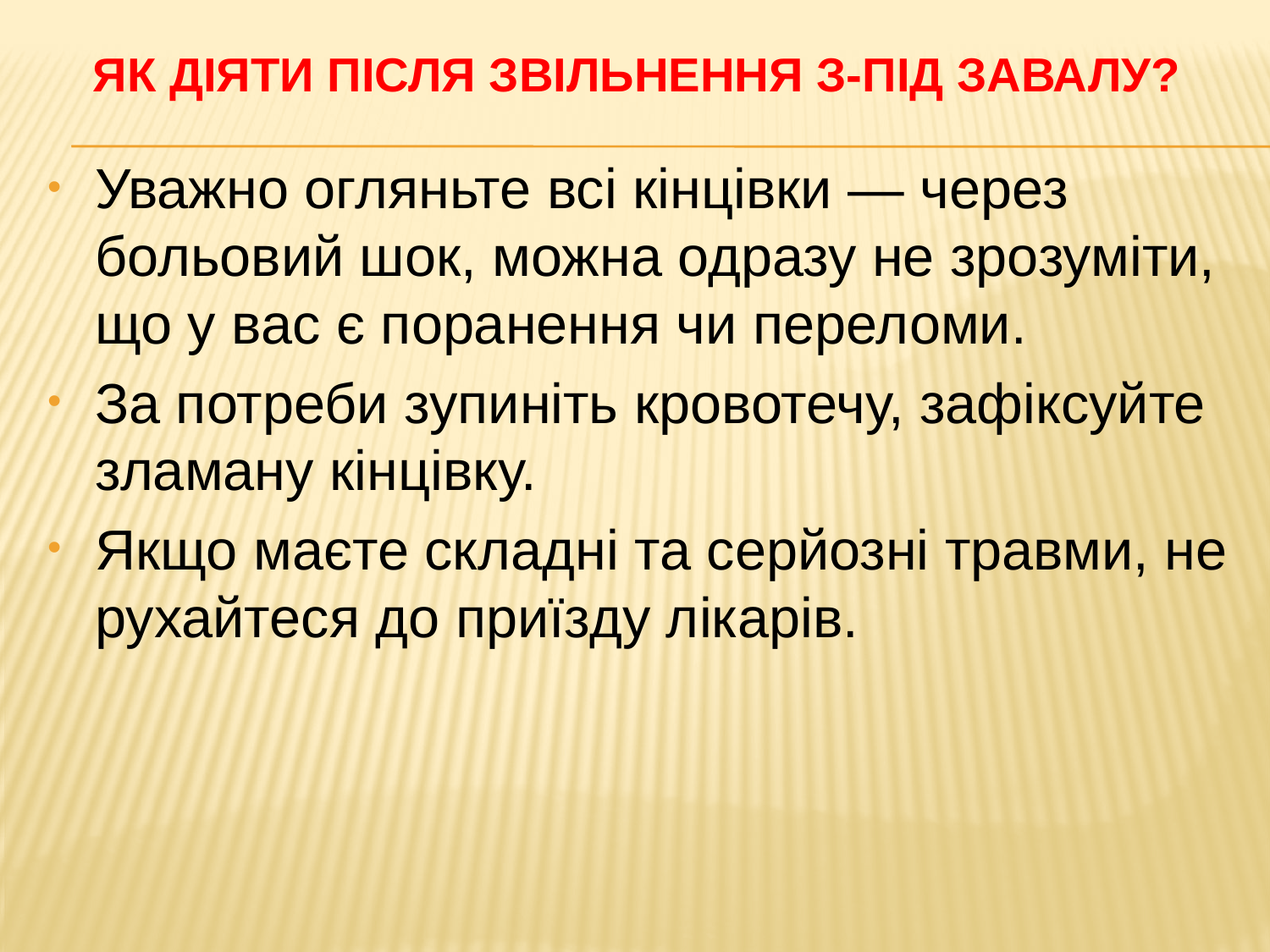

# Як діяти після звільнення з-під завалу?
Уважно огляньте всі кінцівки — через больовий шок, можна одразу не зрозуміти, що у вас є поранення чи переломи.
За потреби зупиніть кровотечу, зафіксуйте зламану кінцівку.
Якщо маєте складні та серйозні травми, не рухайтеся до приїзду лікарів.